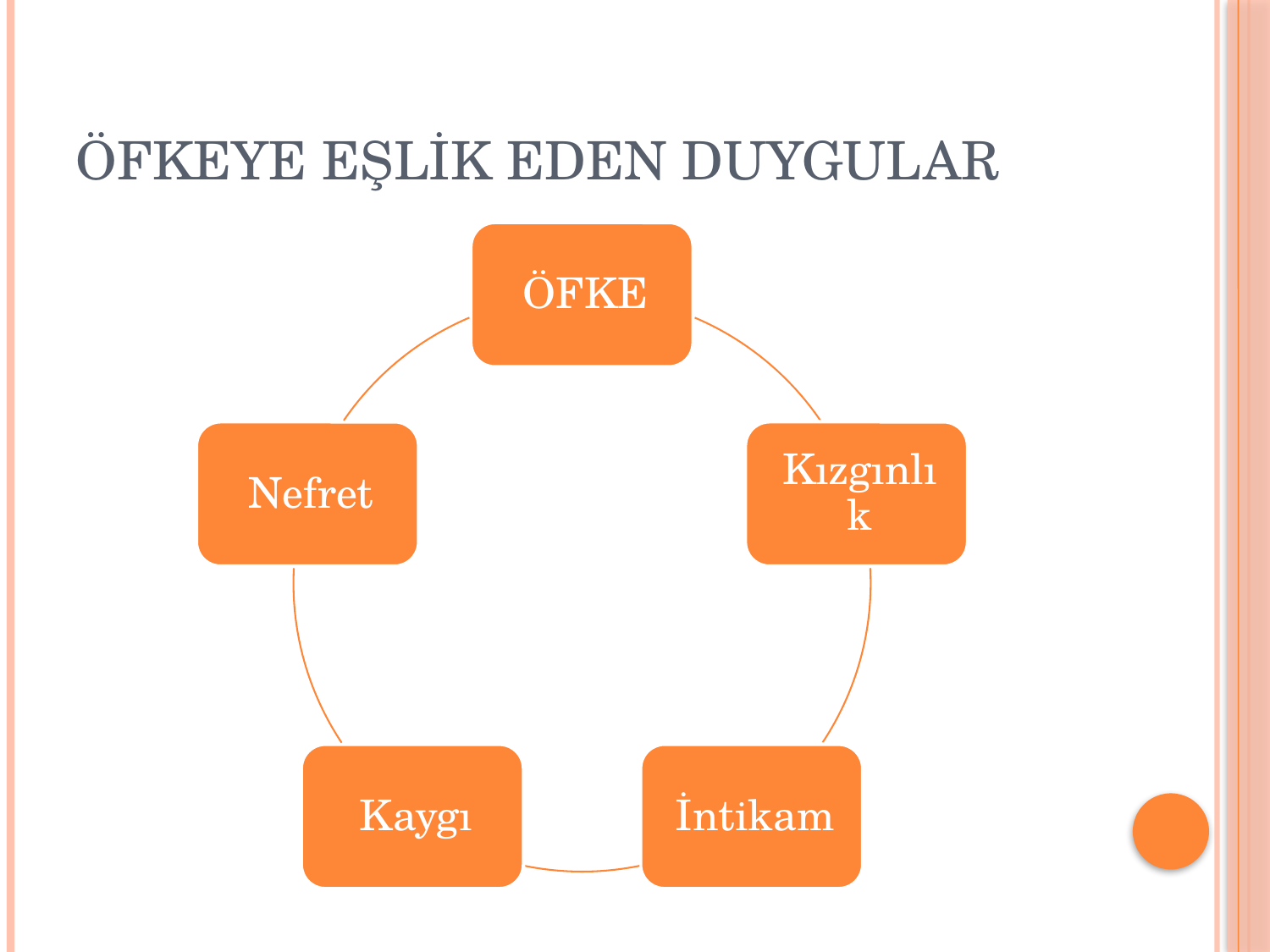

# ÖFKEYE EŞLİK EDEN DUYGULAR
ÖFKE
Kızgınlık
İntikam
Kaygı
Nefret